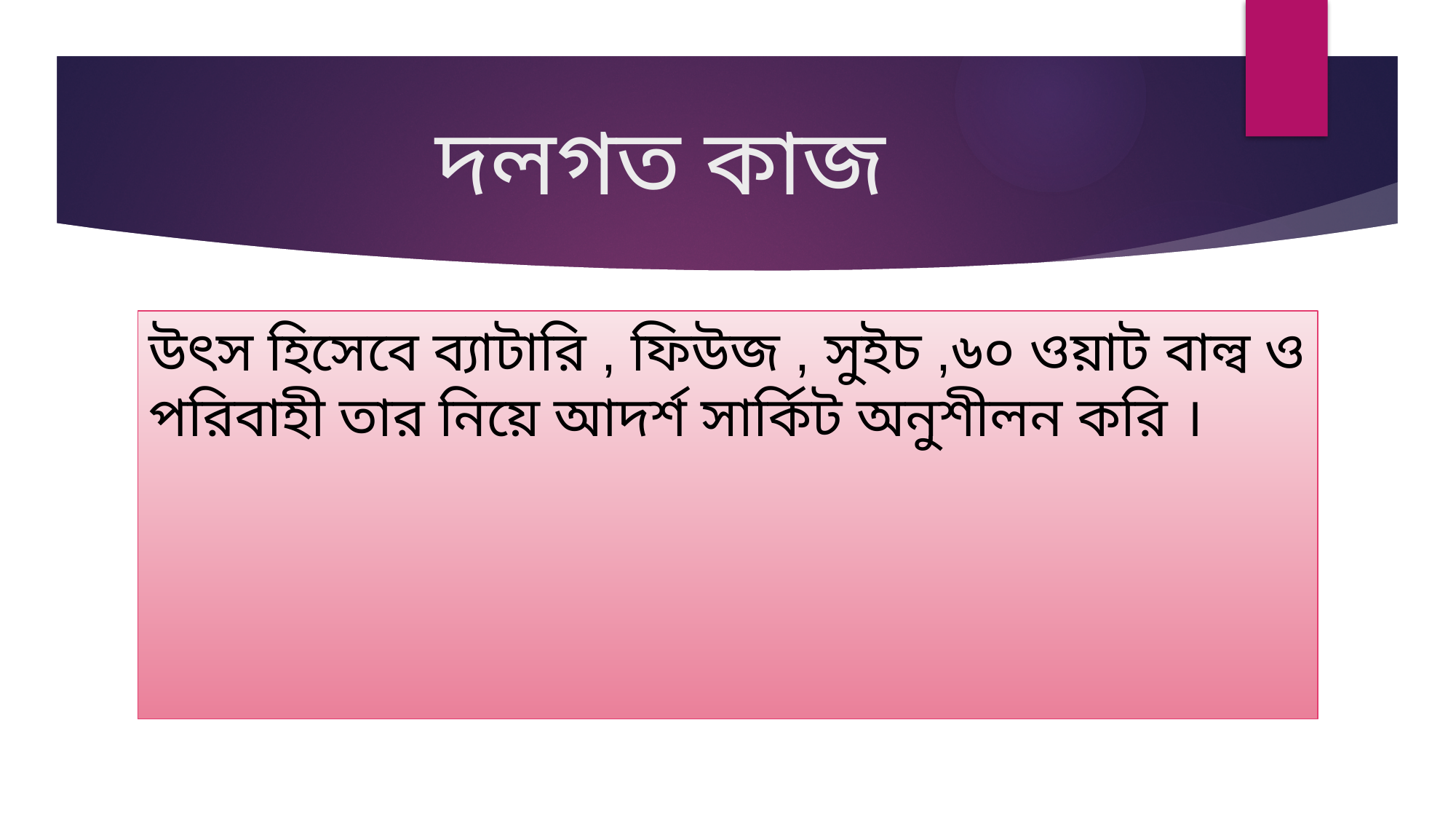

# দলগত কাজ
উৎস হিসেবে ব্যাটারি , ফিউজ , সুইচ ,৬০ ওয়াট বাল্ব ও পরিবাহী তার নিয়ে আদর্শ সার্কিট অনুশীলন করি ।